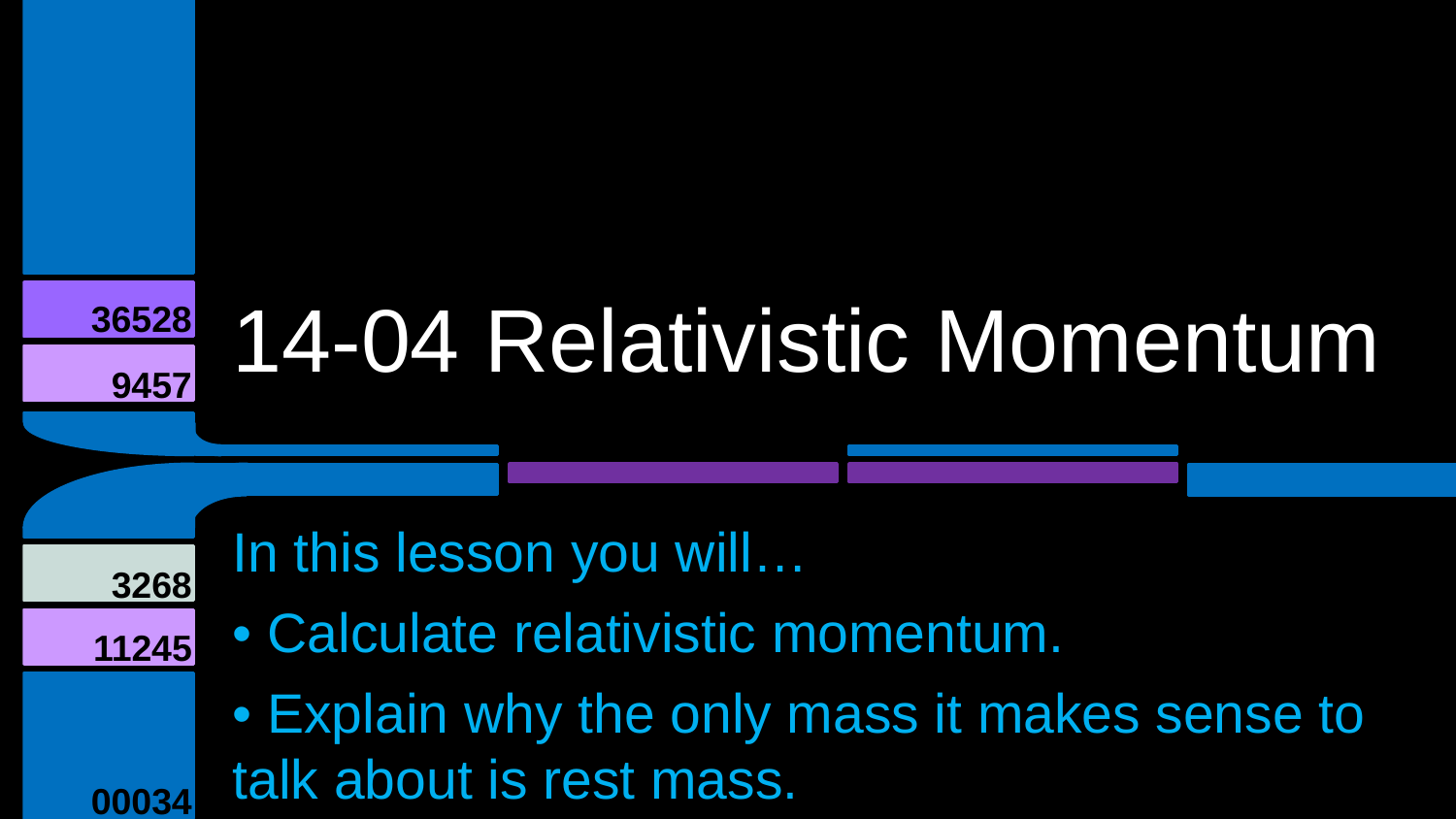

# 14-04 Relativistic Momentum
In this lesson you will…
• Calculate relativistic momentum.
• Explain why the only mass it makes sense to talk about is rest mass.